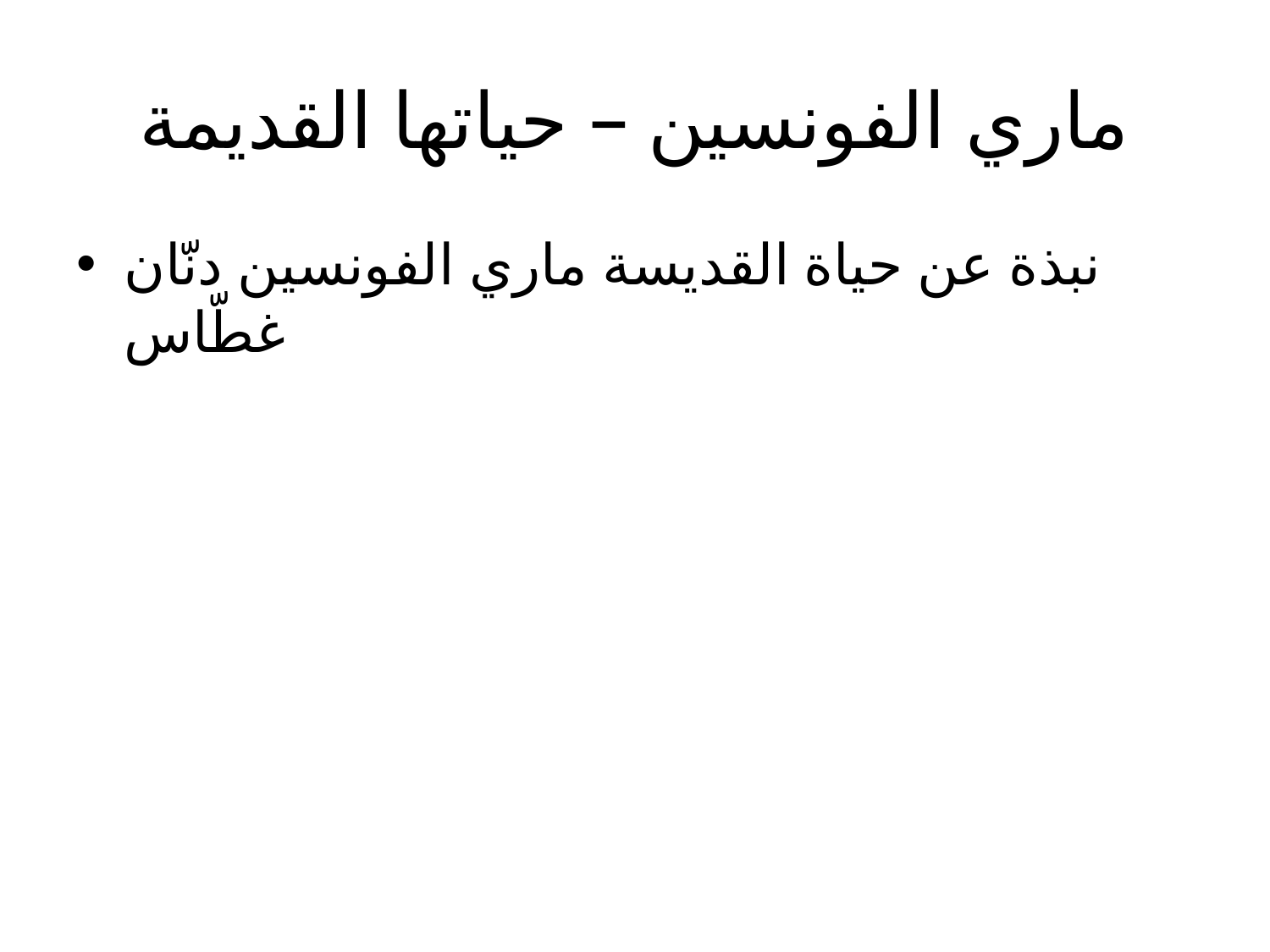

# ماري الفونسين – حياتها القديمة
نبذة عن حياة القديسة ماري الفونسين دنّان غطّاس